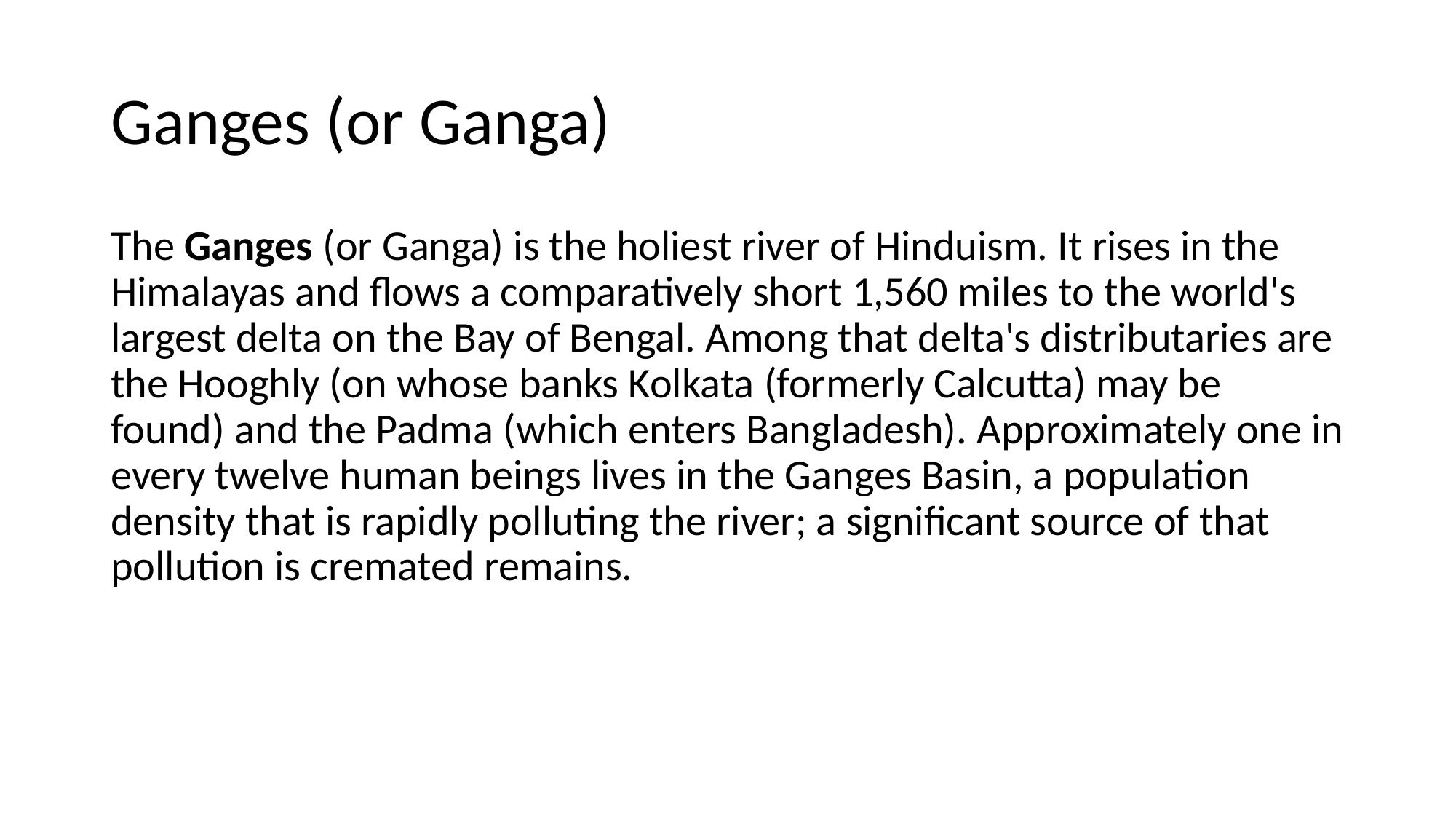

# Ganges (or Ganga)
The Ganges (or Ganga) is the holiest river of Hinduism. It rises in the Himalayas and flows a comparatively short 1,560 miles to the world's largest delta on the Bay of Bengal. Among that delta's distributaries are the Hooghly (on whose banks Kolkata (formerly Calcutta) may be found) and the Padma (which enters Bangladesh). Approximately one in every twelve human beings lives in the Ganges Basin, a population density that is rapidly polluting the river; a significant source of that pollution is cremated remains.